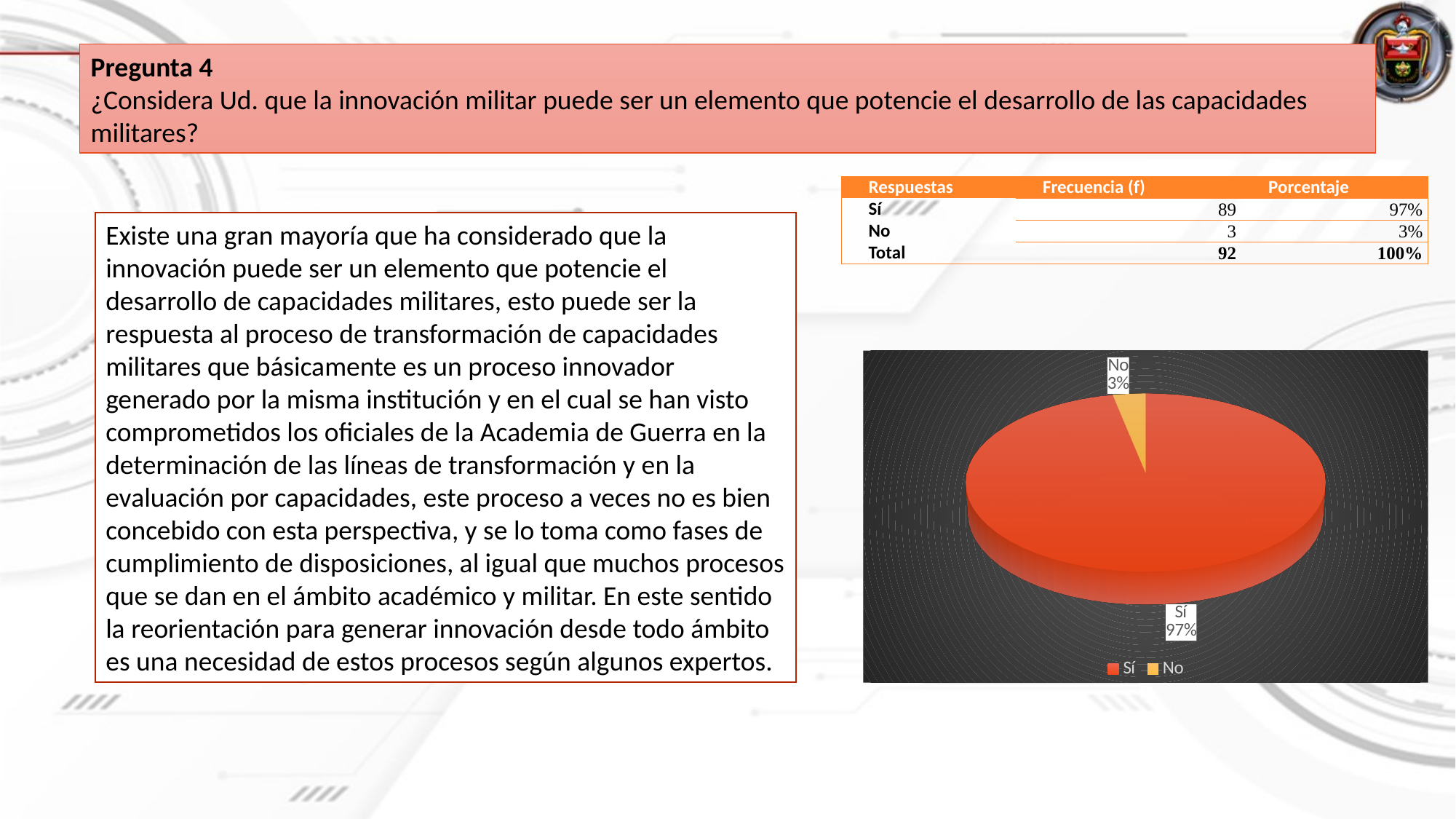

Pregunta 4
¿Considera Ud. que la innovación militar puede ser un elemento que potencie el desarrollo de las capacidades militares?
| Respuestas | Frecuencia (f) | Porcentaje |
| --- | --- | --- |
| Sí | 89 | 97% |
| No | 3 | 3% |
| Total | 92 | 100% |
Existe una gran mayoría que ha considerado que la innovación puede ser un elemento que potencie el desarrollo de capacidades militares, esto puede ser la respuesta al proceso de transformación de capacidades militares que básicamente es un proceso innovador generado por la misma institución y en el cual se han visto comprometidos los oficiales de la Academia de Guerra en la determinación de las líneas de transformación y en la evaluación por capacidades, este proceso a veces no es bien concebido con esta perspectiva, y se lo toma como fases de cumplimiento de disposiciones, al igual que muchos procesos que se dan en el ámbito académico y militar. En este sentido la reorientación para generar innovación desde todo ámbito es una necesidad de estos procesos según algunos expertos.

[unsupported chart]